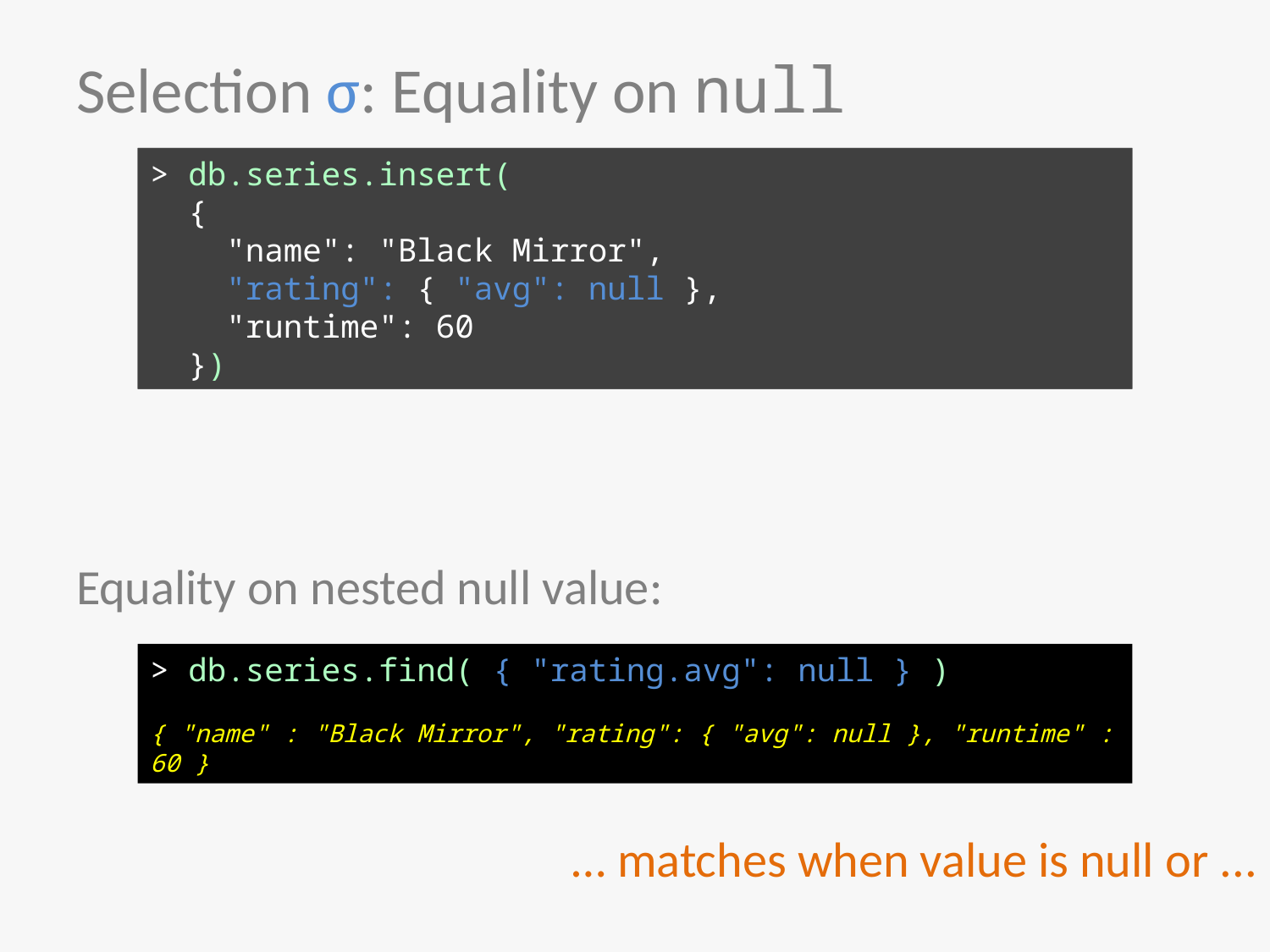

# Selection σ: Equality on null
> db.series.insert(
  {
    "name": "Black Mirror",
    "rating": { "avg": null },
    "runtime": 60
  })
> db.series.insert(
  {
    "name": "Black Mirror",
    "rating": { "avg": null },
    "runtime": 60
  })
Equality on nested null value:
> db.series.find( { "rating.avg": null } )

{ "name" : "Black Mirror", "rating": { "avg": null }, "runtime" : 60 }
… matches when value is null or ...